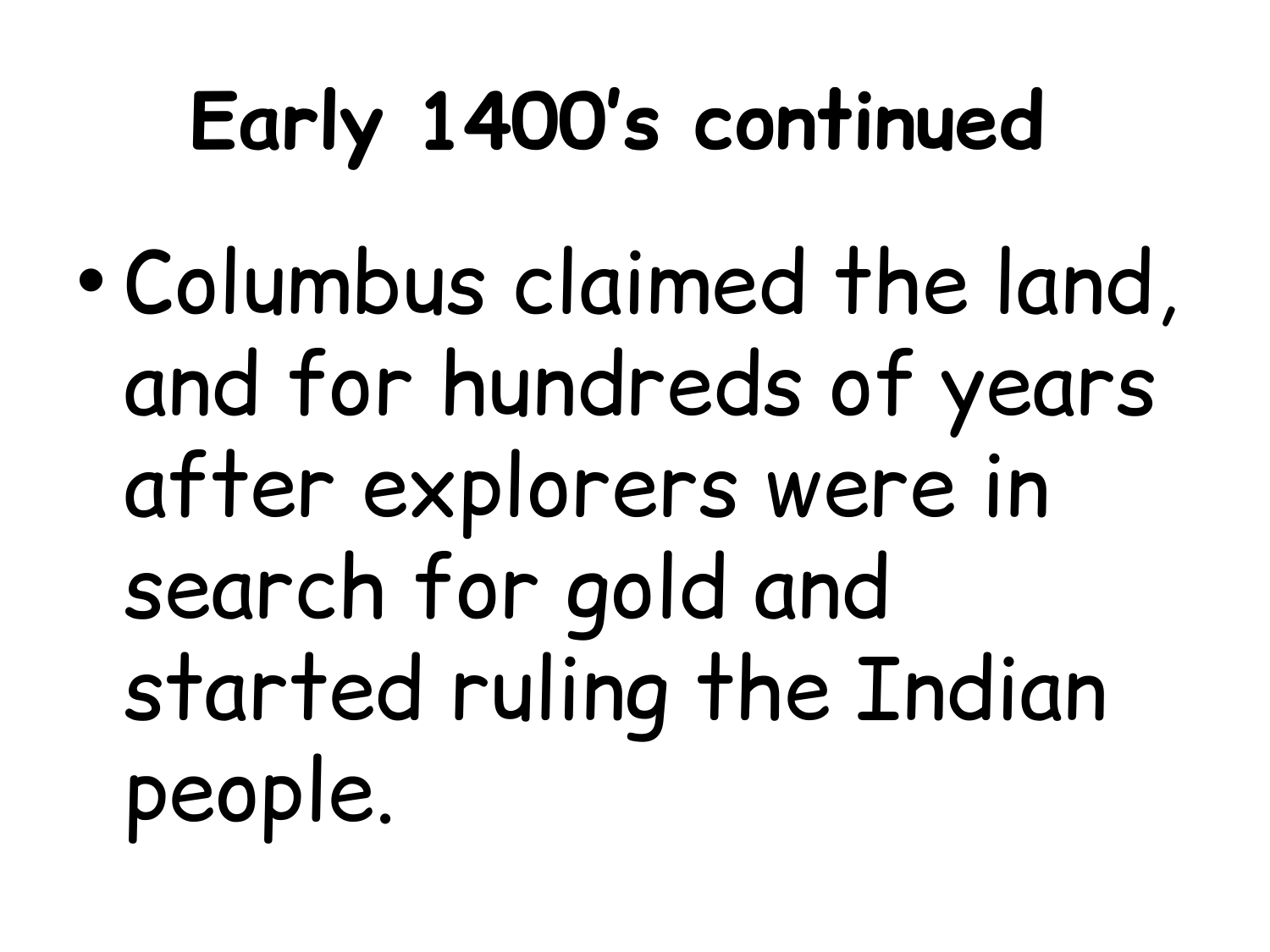

# Early 1400’s continued
Columbus claimed the land, and for hundreds of years after explorers were in search for gold and started ruling the Indian people.